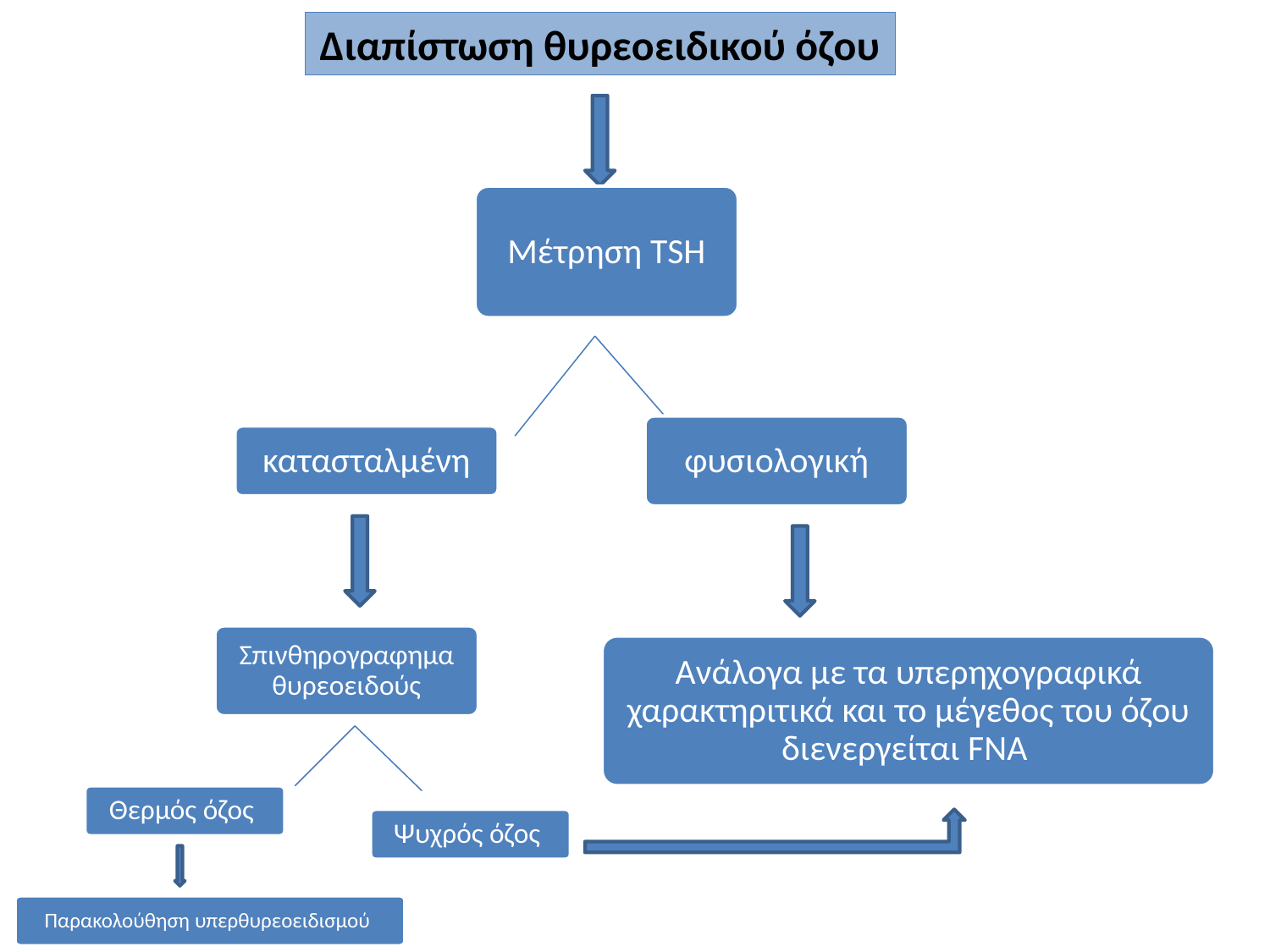

Διαπίστωση θυρεοειδικού όζου

Μέτρηση TSH

φυσιολογική

κατασταλμένη

Σπινθηρογραφημα θυρεοειδούς

Ανάλογα με τα υπερηχογραφικά χαρακτηριτικά και το μέγεθος του όζου διενεργείται FNA

Θερμός όζος

Ψυχρός όζος

Παρακολούθηση υπερθυρεοειδισμού